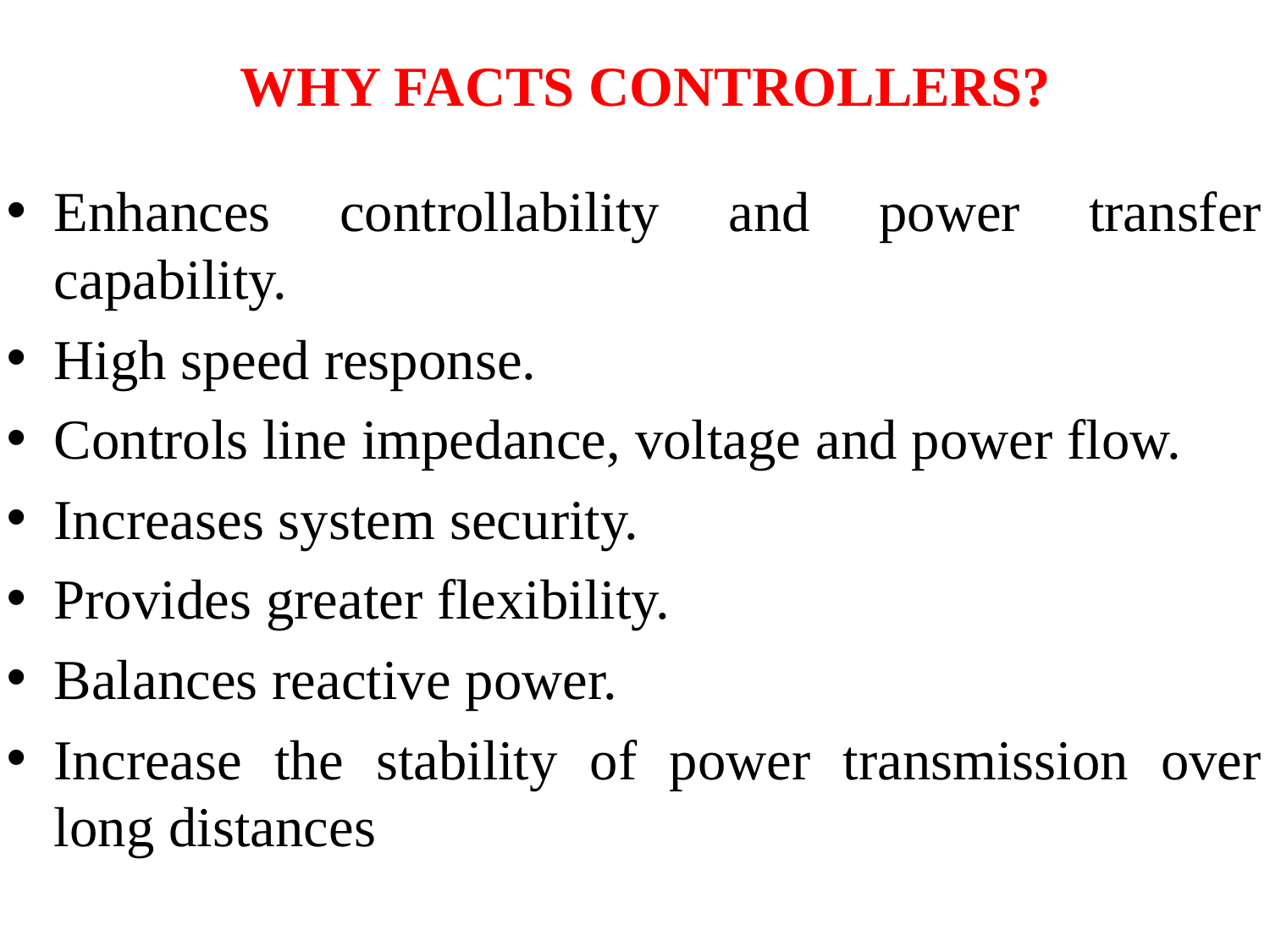

# WHY FACTS CONTROLLERS?
Enhances controllability and power transfer capability.
High speed response.
Controls line impedance, voltage and power flow.
Increases system security.
Provides greater flexibility.
Balances reactive power.
Increase the stability of power transmission over long distances
7